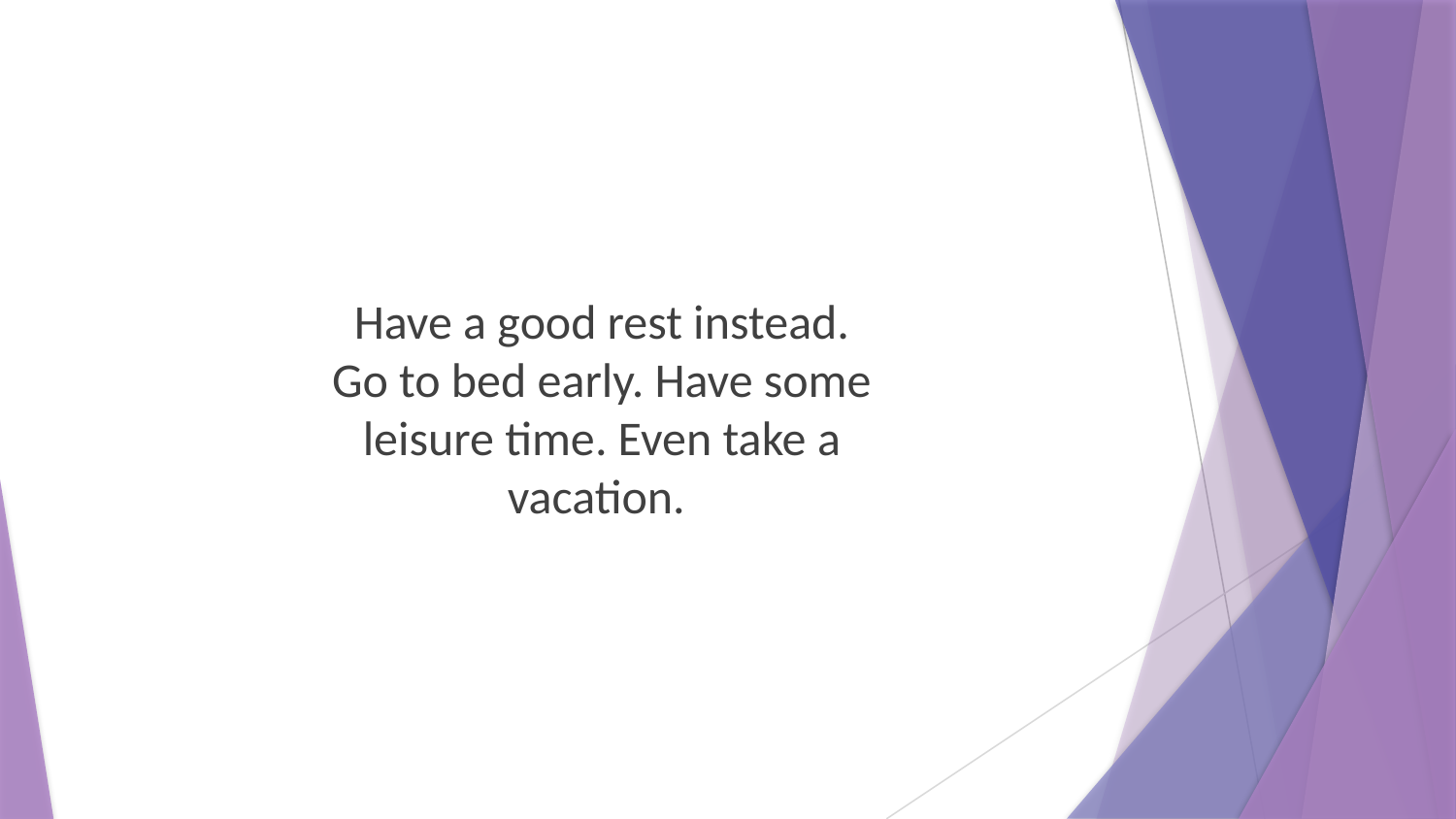

Have a good rest instead. Go to bed early. Have some leisure time. Even take a vacation.